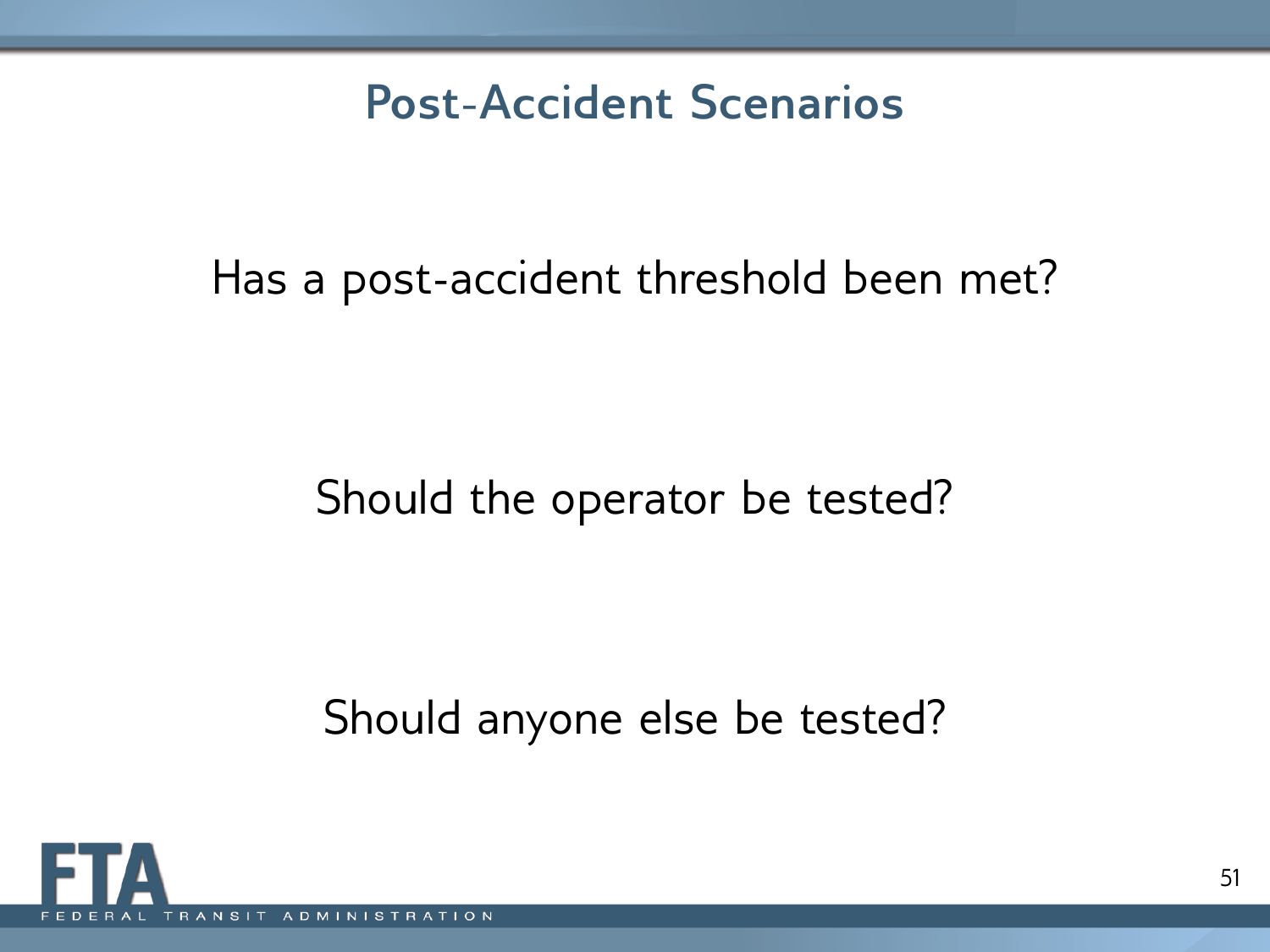

# Post-Accident Scenarios
Has a post-accident threshold been met?

Should the operator be tested?

Should anyone else be tested?